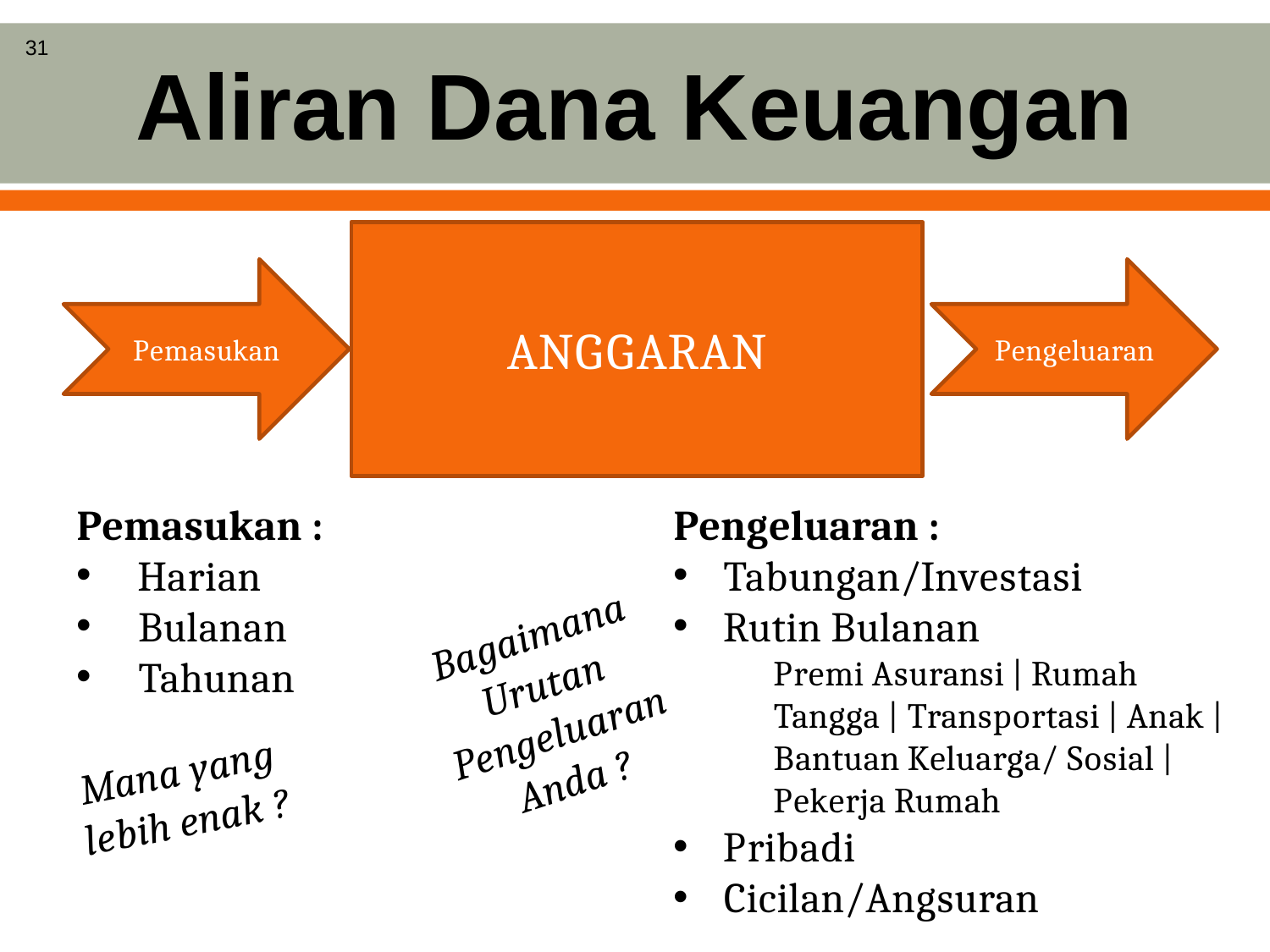

# Aliran Dana Keuangan
31
ANGGARAN
Pemasukan
Pengeluaran
Pemasukan :
Harian
Bulanan
Tahunan
Pengeluaran :
Tabungan/Investasi
Rutin Bulanan
Premi Asuransi | Rumah Tangga | Transportasi | Anak | Bantuan Keluarga/ Sosial | Pekerja Rumah
Pribadi
Cicilan/Angsuran
Bagaimana Urutan Pengeluaran Anda ?
Mana yang lebih enak ?